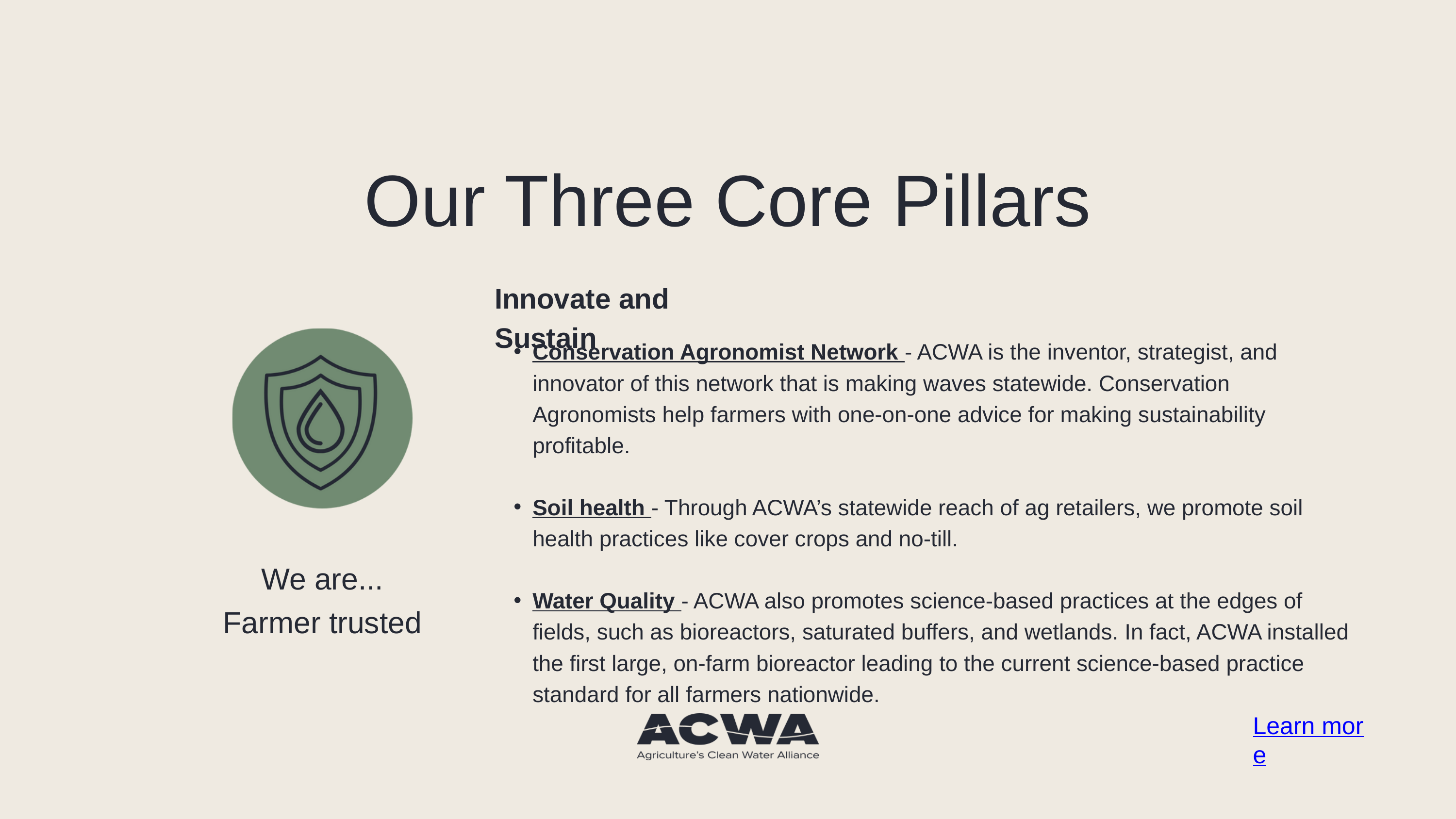

Our Three Core Pillars
Innovate and Sustain

Conservation Agronomist Network - ACWA is the inventor, strategist, and innovator of this network that is making waves statewide. Conservation Agronomists help farmers with one-on-one advice for making sustainability profitable.

Soil health - Through ACWA’s statewide reach of ag retailers, we promote soil health practices like cover crops and no-till.

Water Quality - ACWA also promotes science-based practices at the edges of fields, such as bioreactors, saturated buffers, and wetlands. In fact, ACWA installed the first large, on-farm bioreactor leading to the current science-based practice standard for all farmers nationwide.
We are...
Farmer trusted
Learn more